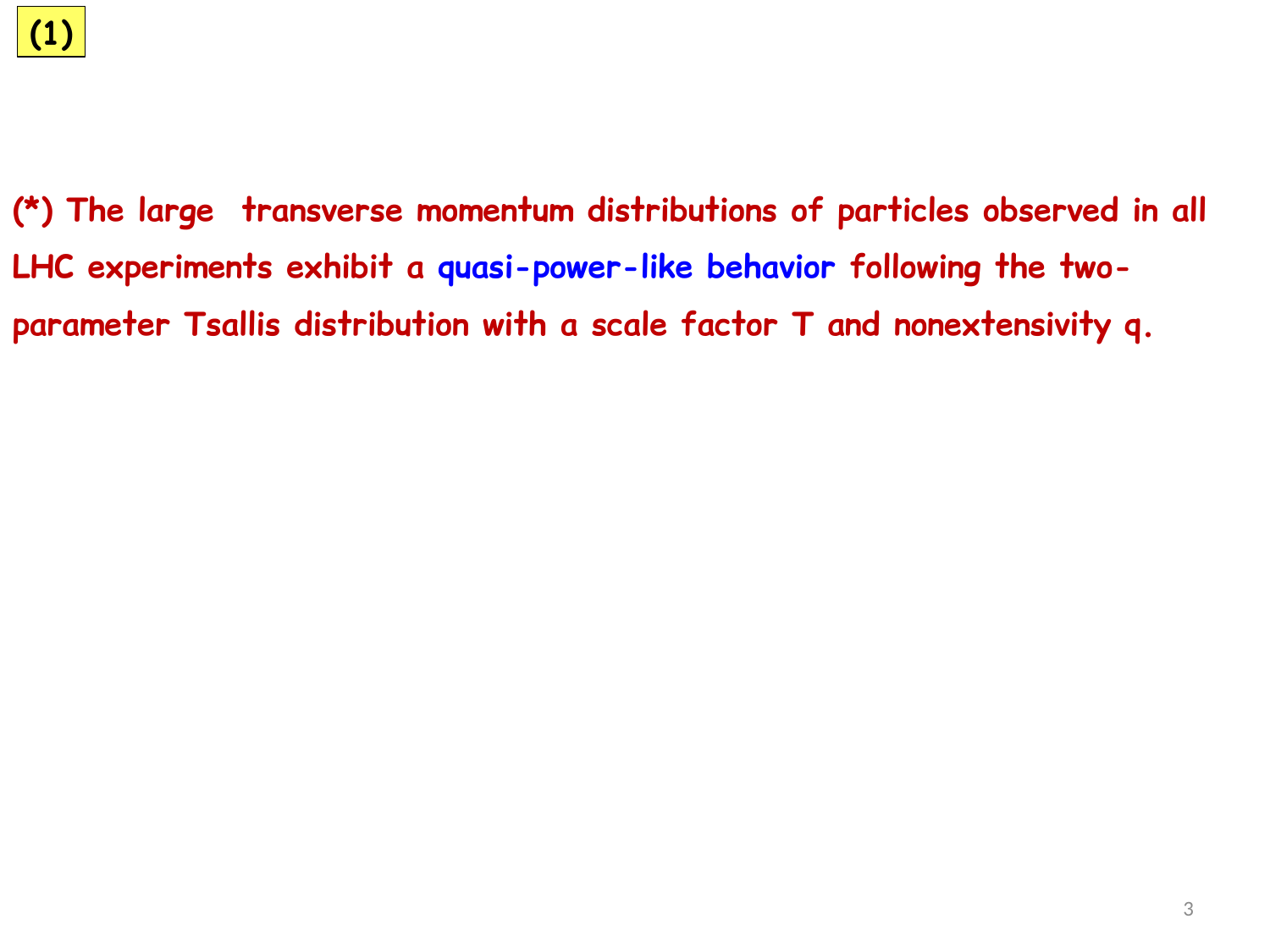

(1)

(*) The large  transverse momentum distributions of particles observed in all LHC experiments exhibit a quasi-power-like behavior following the two-parameter Tsallis distribution with a scale factor T and nonextensivity q.

3